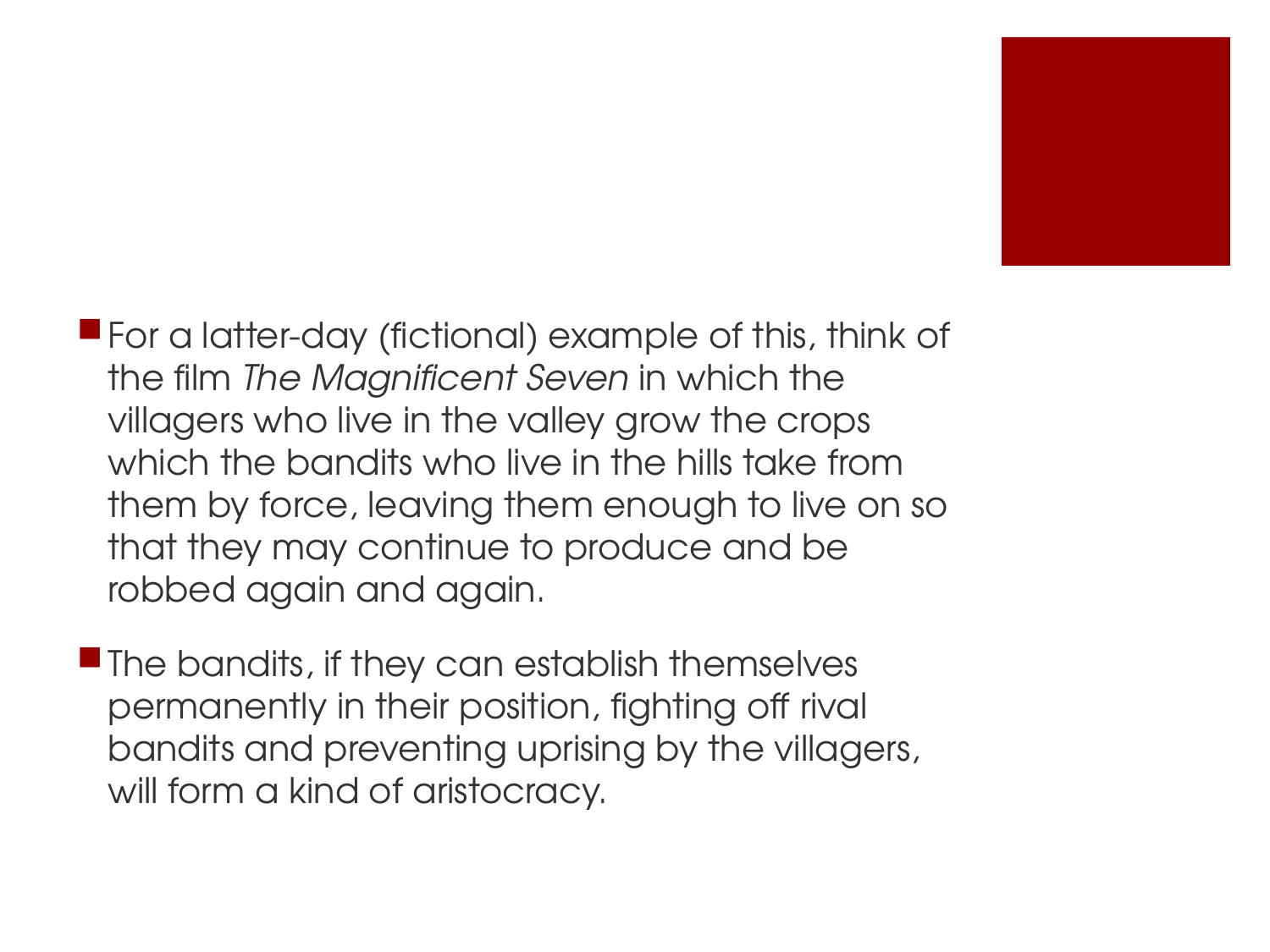

#
For a latter-day (fictional) example of this, think of the film The Magnificent Seven in which the villagers who live in the valley grow the crops which the bandits who live in the hills take from them by force, leaving them enough to live on so that they may continue to produce and be robbed again and again.
The bandits, if they can establish themselves permanently in their position, fighting off rival bandits and preventing uprising by the villagers, will form a kind of aristocracy.